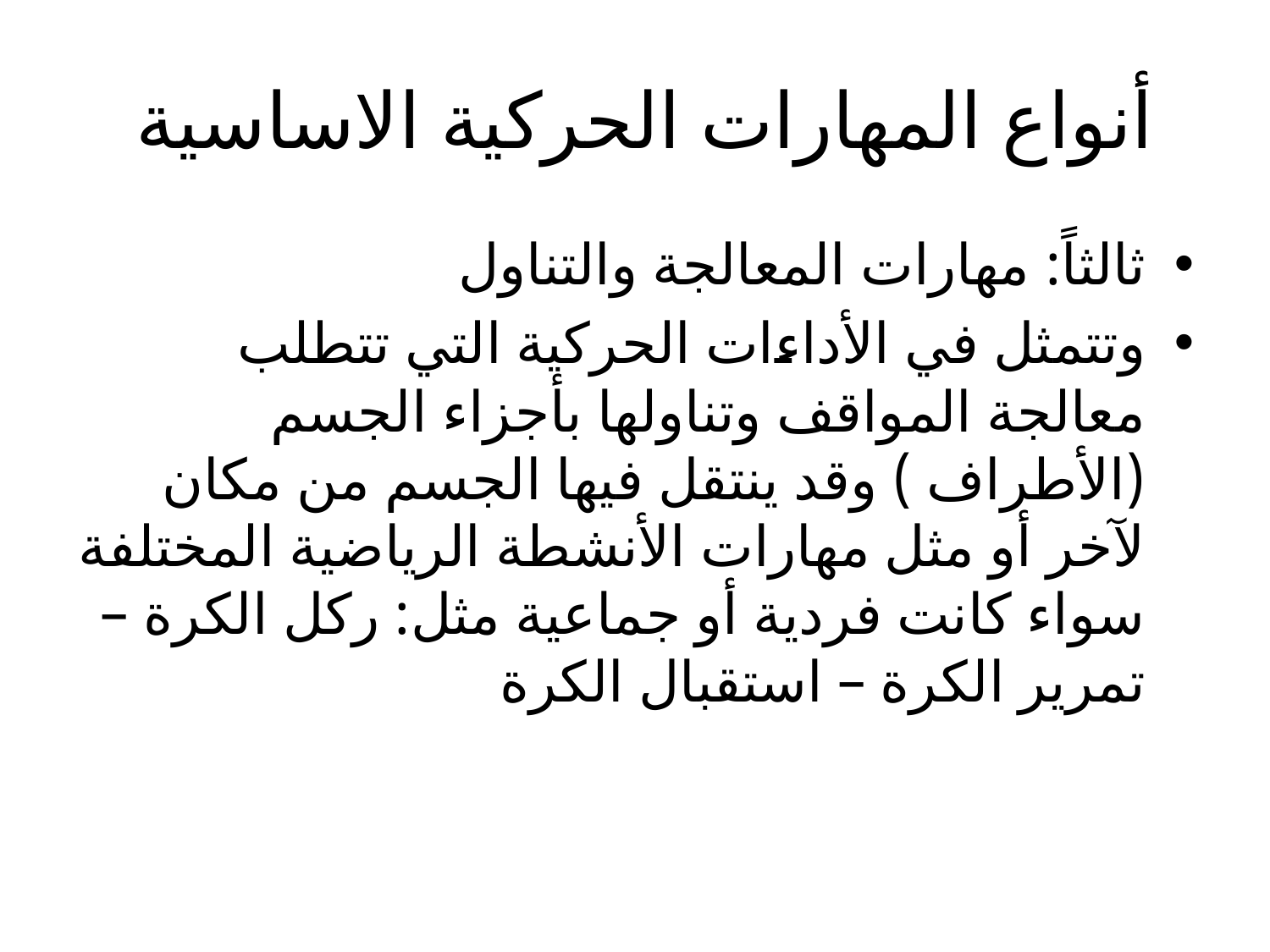

# أنواع المهارات الحركية الاساسية
ثالثاً: مهارات المعالجة والتناول
وتتمثل في الأداءات الحركية التي تتطلب معالجة المواقف وتناولها بأجزاء الجسم (الأطراف ) وقد ينتقل فيها الجسم من مكان لآخر أو مثل مهارات الأنشطة الرياضية المختلفة سواء كانت فردية أو جماعية مثل: ركل الكرة – تمرير الكرة – استقبال الكرة